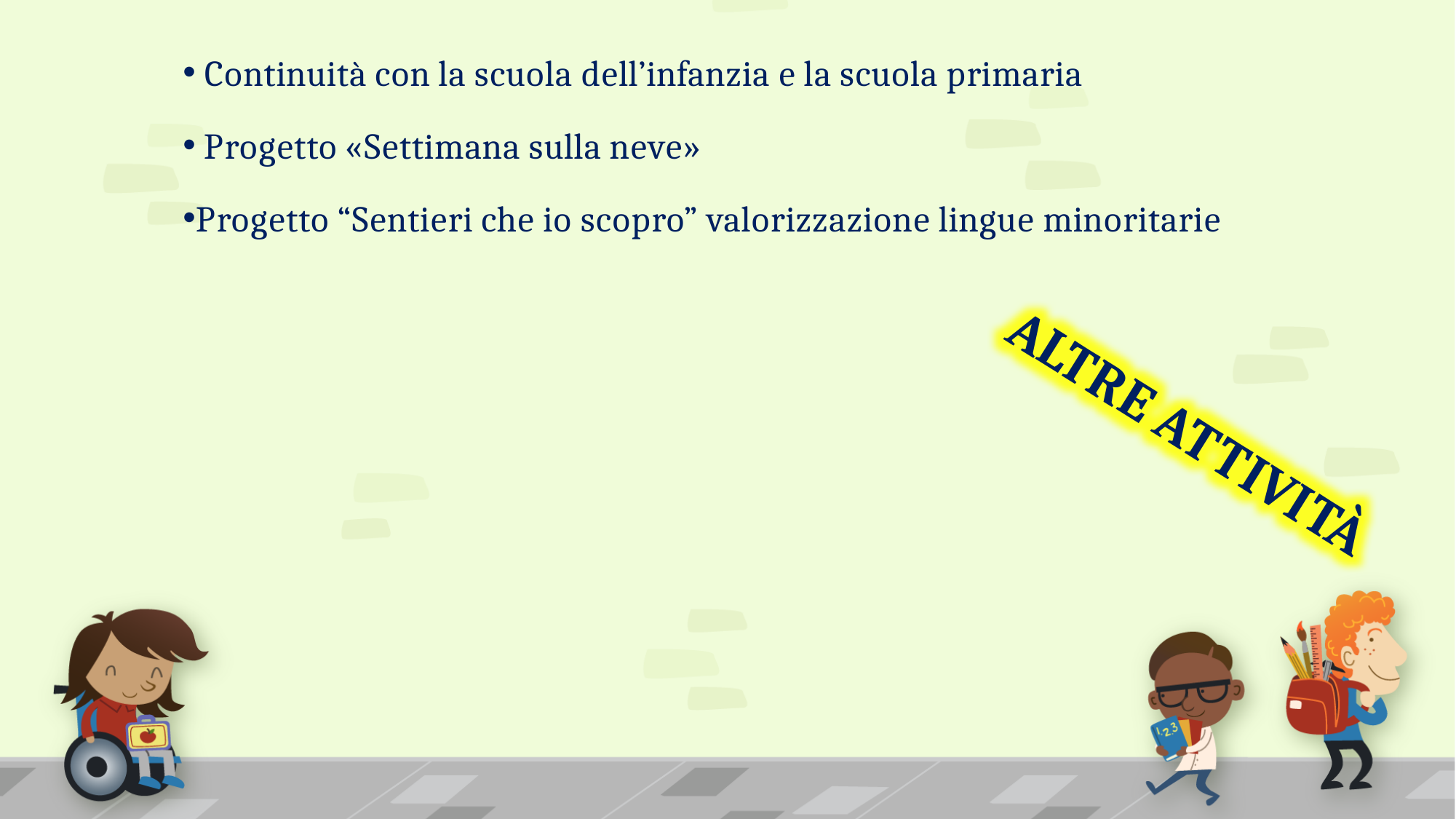

Continuità con la scuola dell’infanzia e la scuola primaria
 Progetto «Settimana sulla neve»
Progetto “Sentieri che io scopro” valorizzazione lingue minoritarie

ALTRE ATTIVITÀ